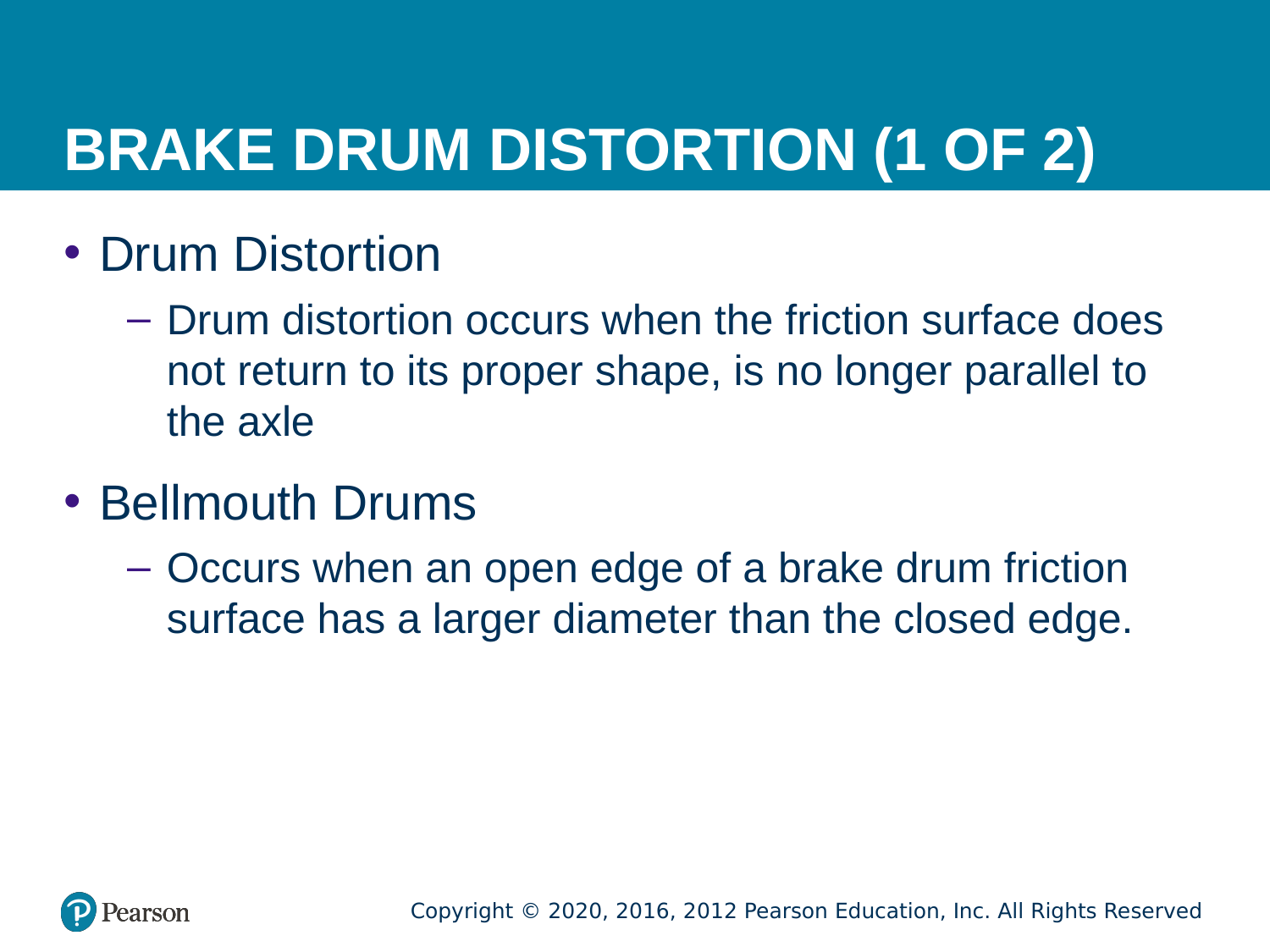

# BRAKE DRUM DISTORTION (1 OF 2)
Drum Distortion
Drum distortion occurs when the friction surface does not return to its proper shape, is no longer parallel to the axle
Bellmouth Drums
Occurs when an open edge of a brake drum friction surface has a larger diameter than the closed edge.